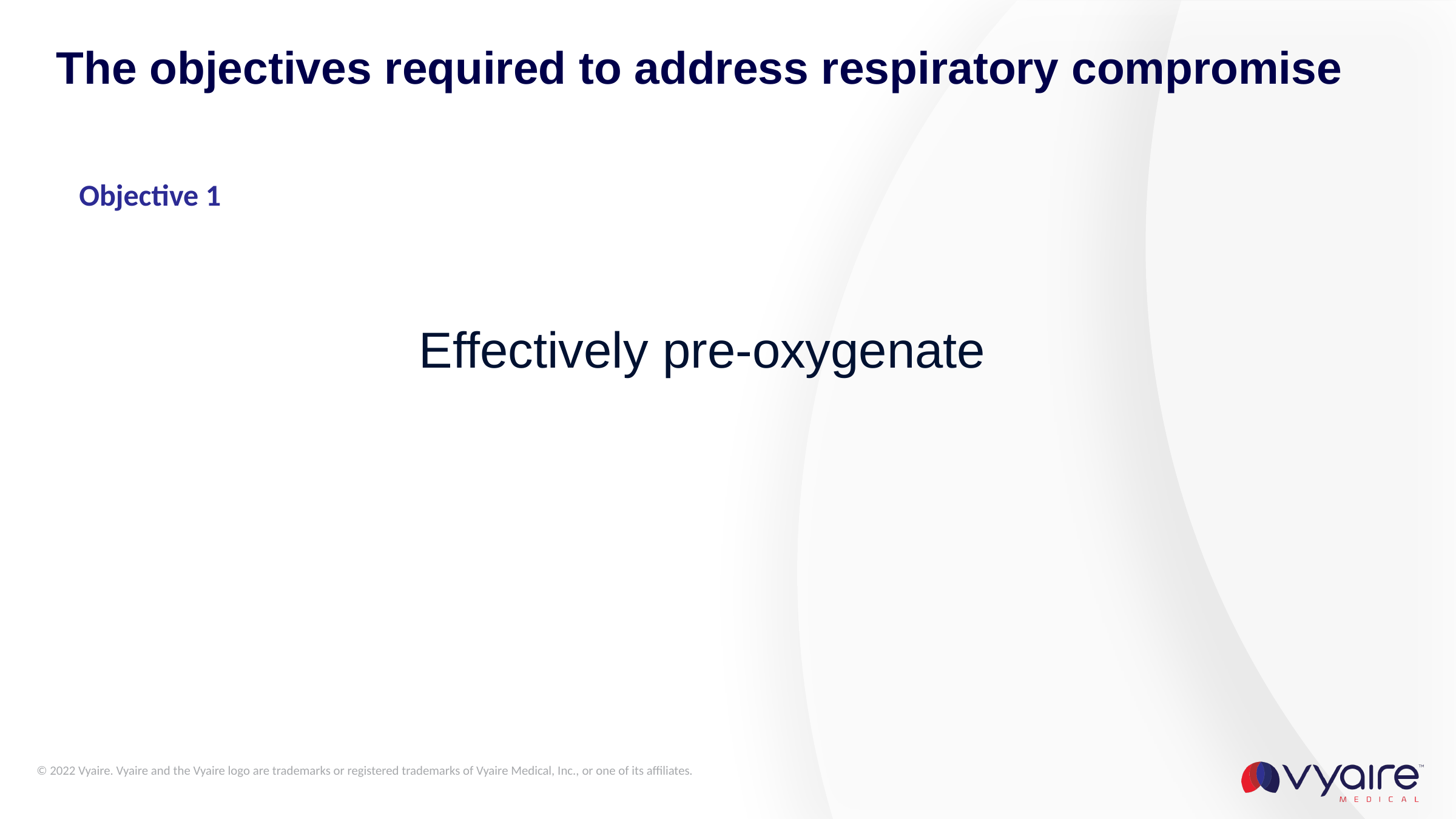

# The objectives required to address respiratory compromise
Objective 1
Effectively pre-oxygenate